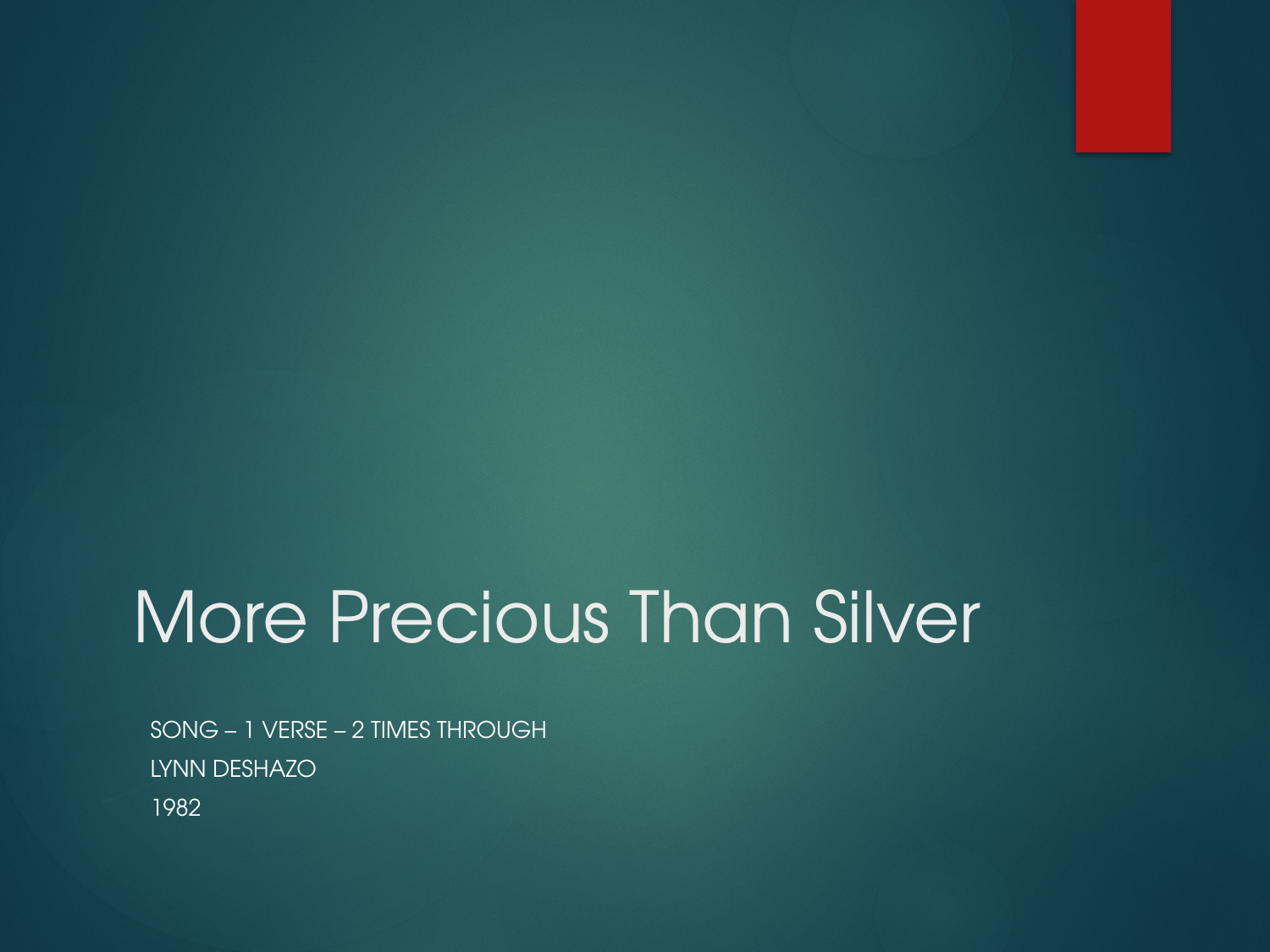

# More Precious Than Silver
Song – 1 verse – 2 times through
Lynn DeShazo
1982